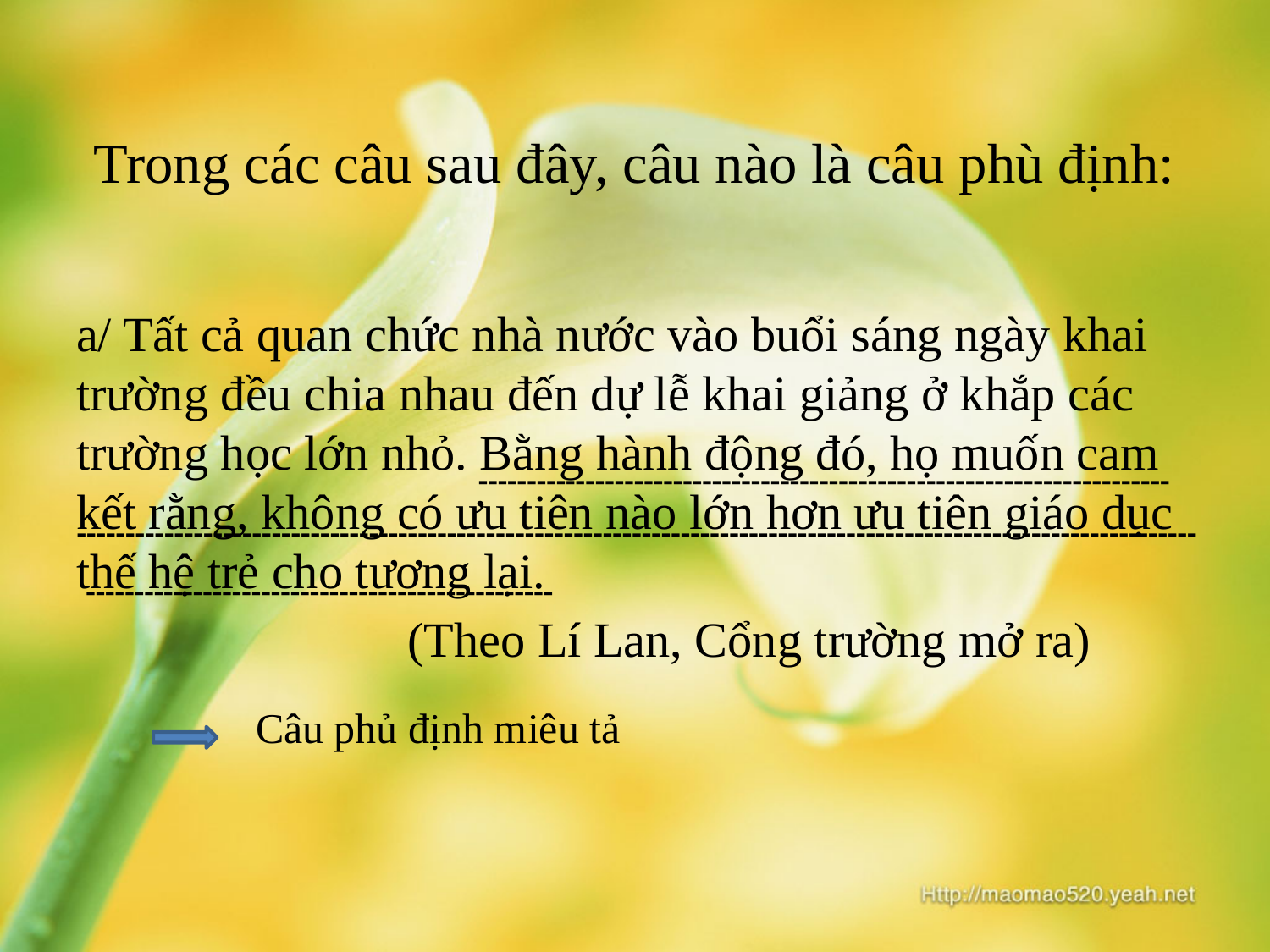

# Trong các câu sau đây, câu nào là câu phù định:
a/ Tất cả quan chức nhà nước vào buổi sáng ngày khai trường đều chia nhau đến dự lễ khai giảng ở khắp các trường học lớn nhỏ. Bằng hành động đó, họ muốn cam kết rằng, không có ưu tiên nào lớn hơn ưu tiên giáo dục thế hệ trẻ cho tương lại.
                           (Theo Lí Lan, Cổng trường mở ra)
-----------------------------------------------------------------------
-------------------------------------------------------------------------------------------------------------------
------------------------------------------------
Câu phủ định miêu tả